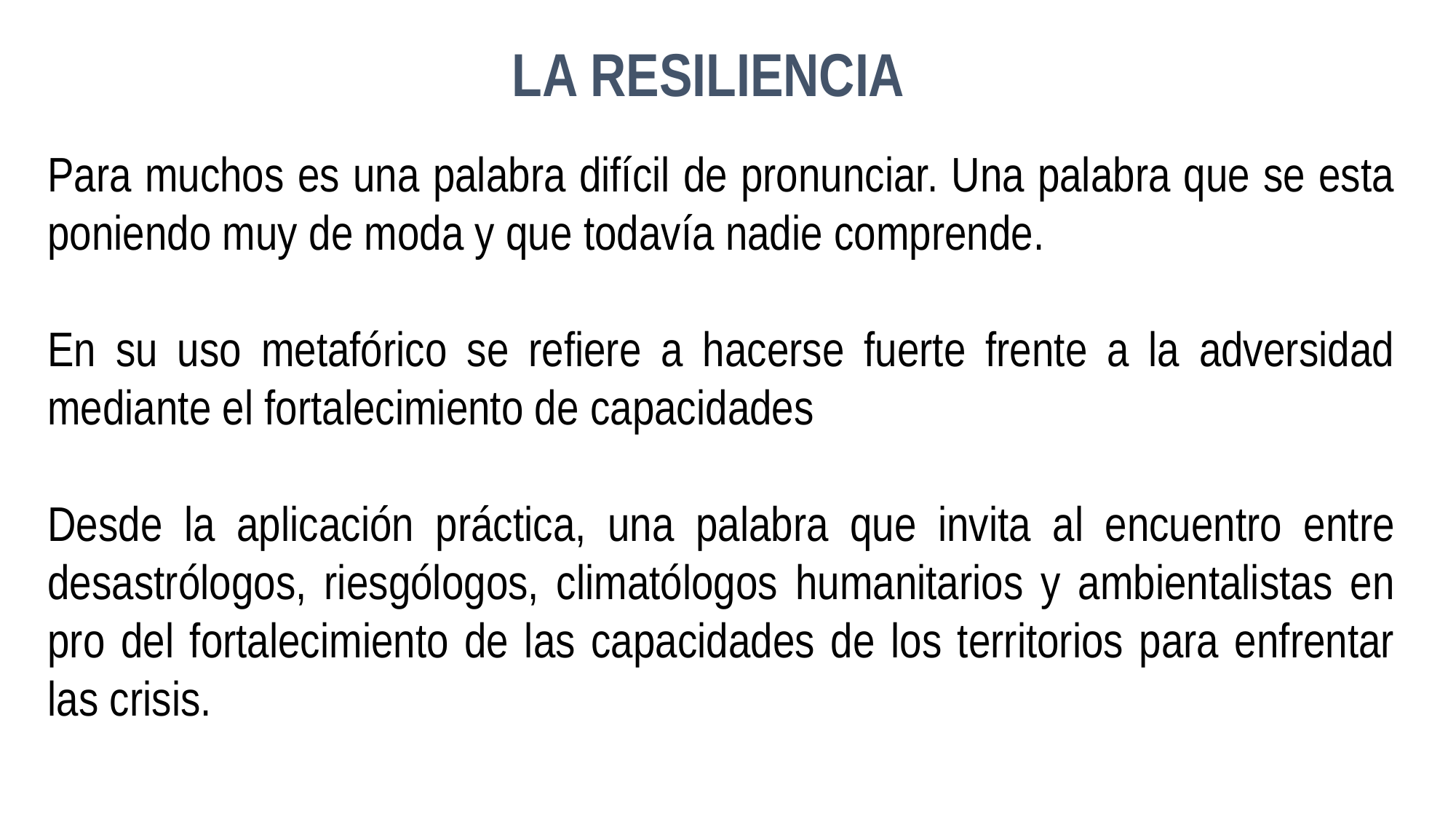

LA RESILIENCIA
Para muchos es una palabra difícil de pronunciar. Una palabra que se esta poniendo muy de moda y que todavía nadie comprende.

En su uso metafórico se refiere a hacerse fuerte frente a la adversidad mediante el fortalecimiento de capacidades

Desde la aplicación práctica, una palabra que invita al encuentro entre desastrólogos, riesgólogos, climatólogos humanitarios y ambientalistas en pro del fortalecimiento de las capacidades de los territorios para enfrentar las crisis.